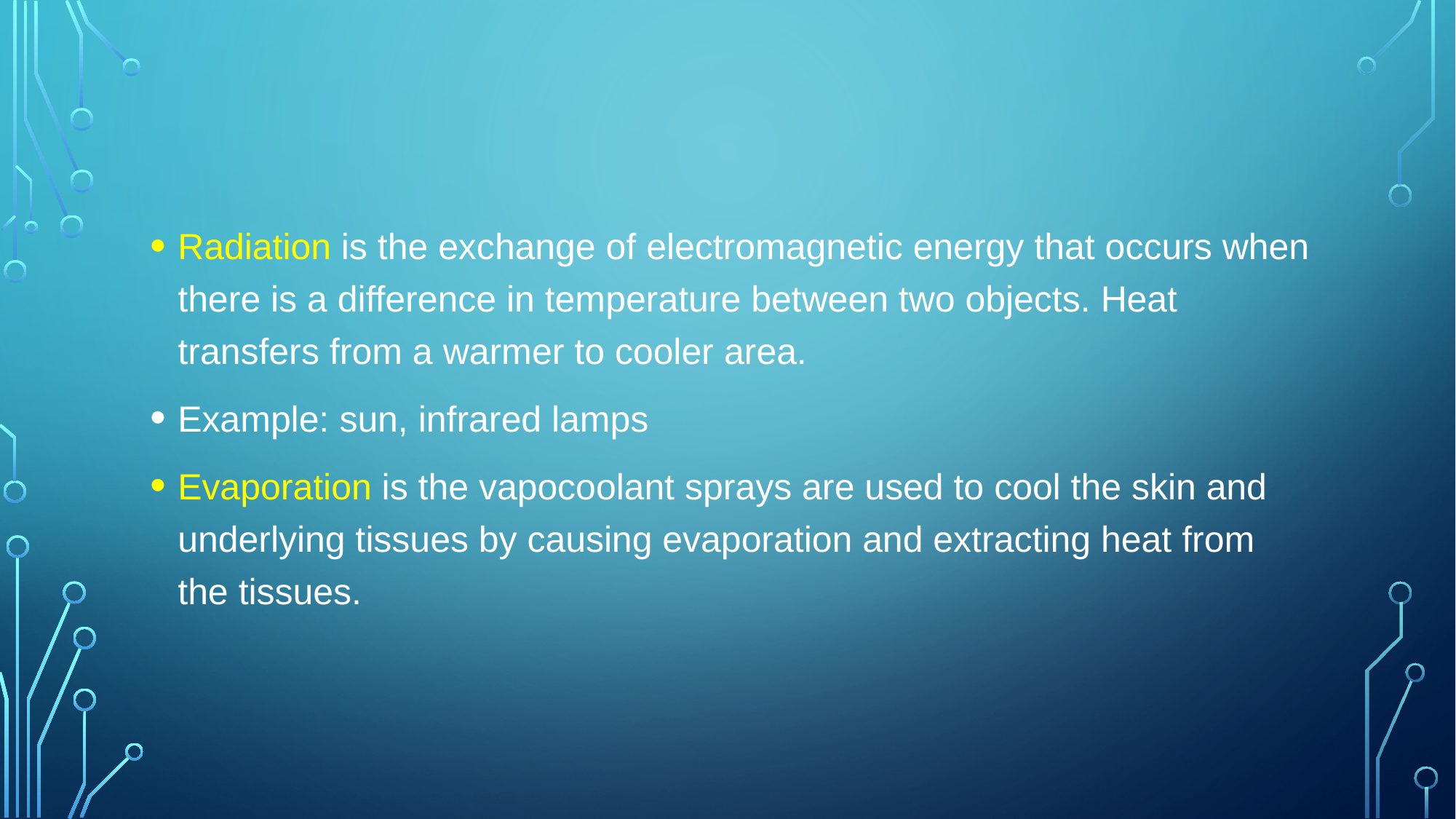

Radiation is the exchange of electromagnetic energy that occurs when there is a difference in temperature between two objects. Heat transfers from a warmer to cooler area.
Example: sun, infrared lamps
Evaporation is the vapocoolant sprays are used to cool the skin and underlying tissues by causing evaporation and extracting heat from the tissues.